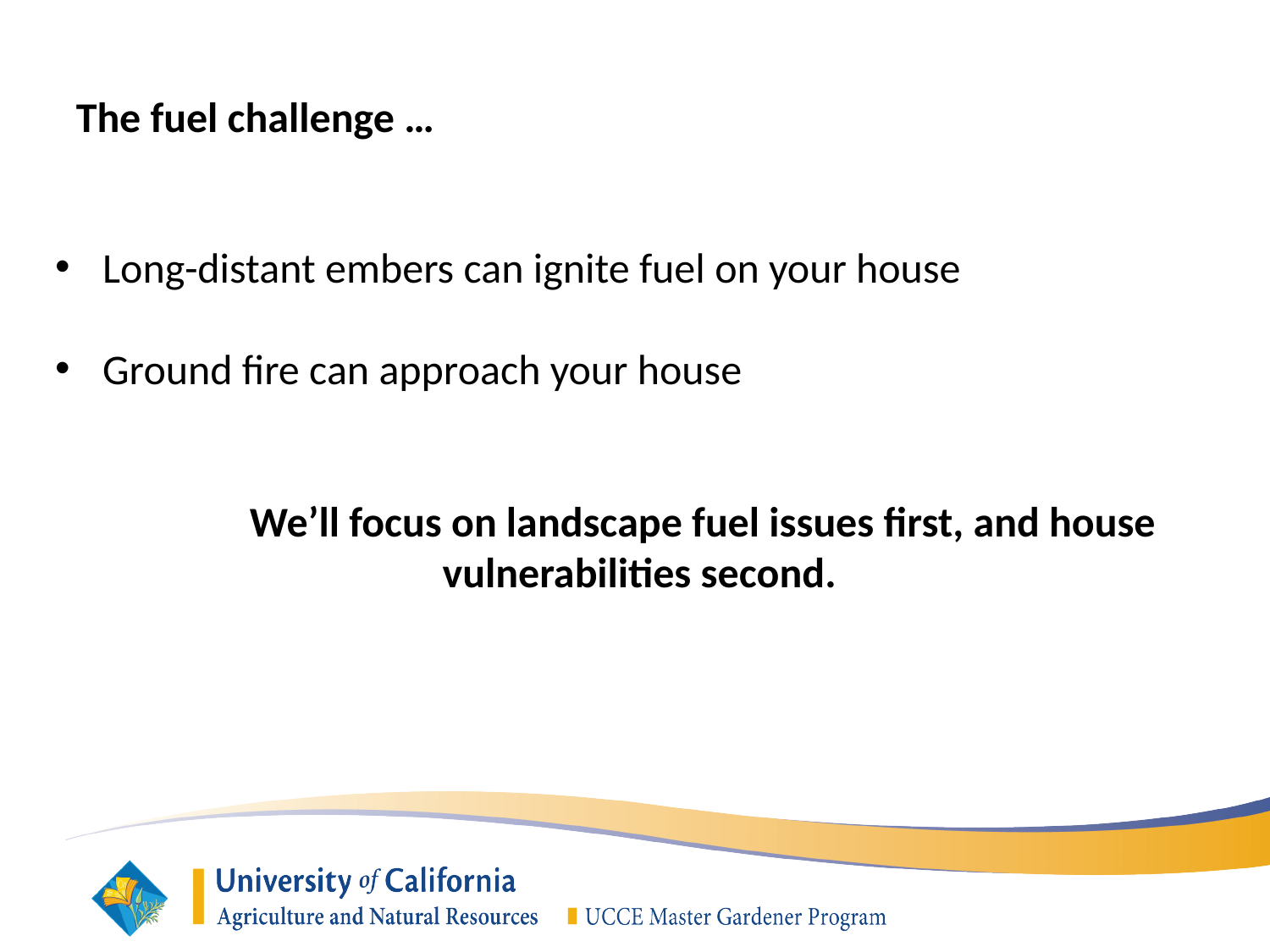

The fuel challenge …

Long-distant embers can ignite fuel on your house
Ground fire can approach your house

	We’ll focus on landscape fuel issues first, and house vulnerabilities second.